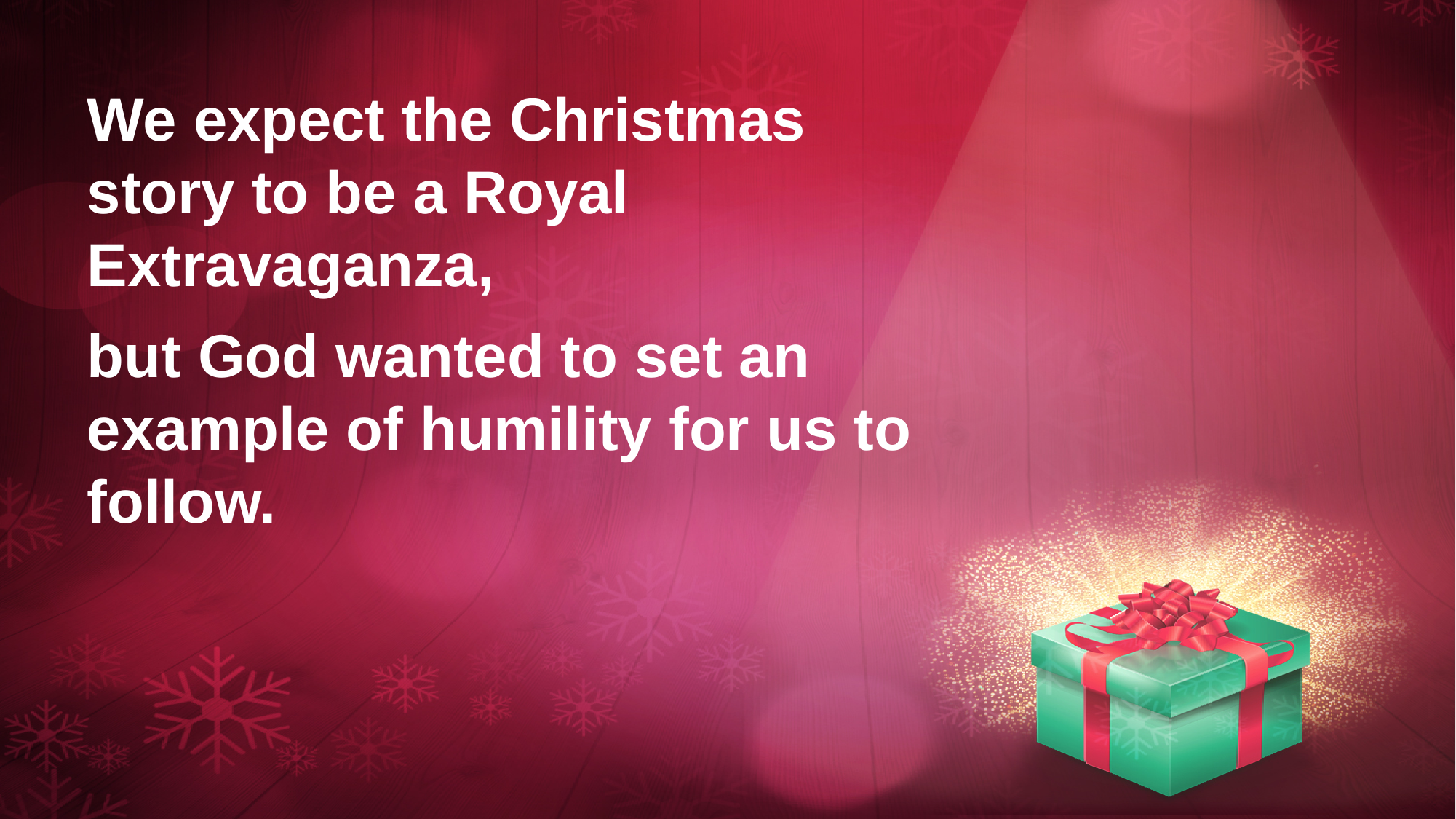

We expect the Christmas story to be a Royal Extravaganza,
but God wanted to set an example of humility for us to follow.